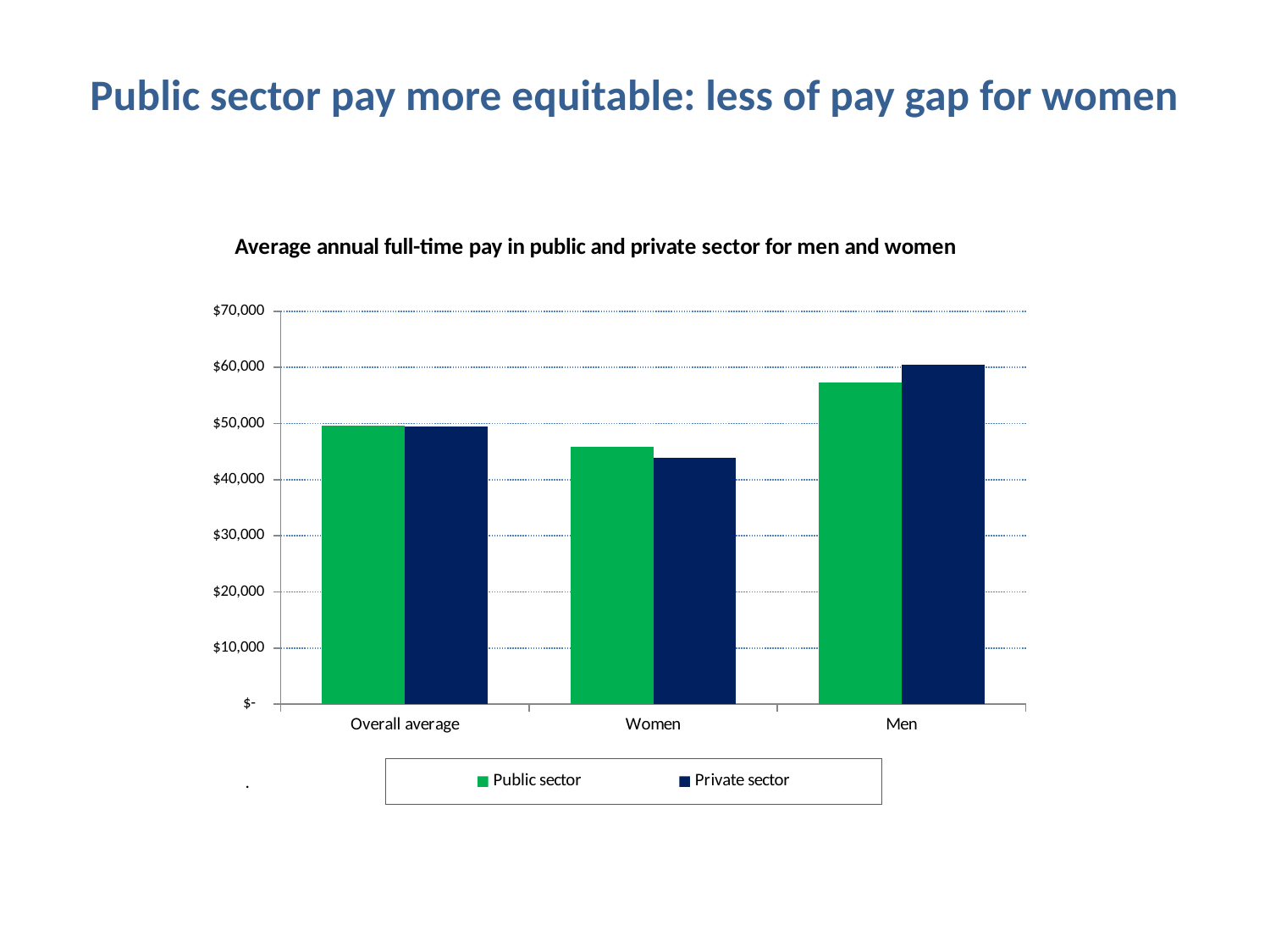

# Public sector pay more equitable: less of pay gap for women

### Chart: Average annual full-time pay in public and private sector for men and women

| Category | Public sector | Private sector |
|---|---|---|
| Overall average | 49654.92263099676 | 49406.80537916342 |
| Women | 45820.85117800001 | 43841.1784302758 |
| Men | 57318.025602280126 | 60530.74319094828 |